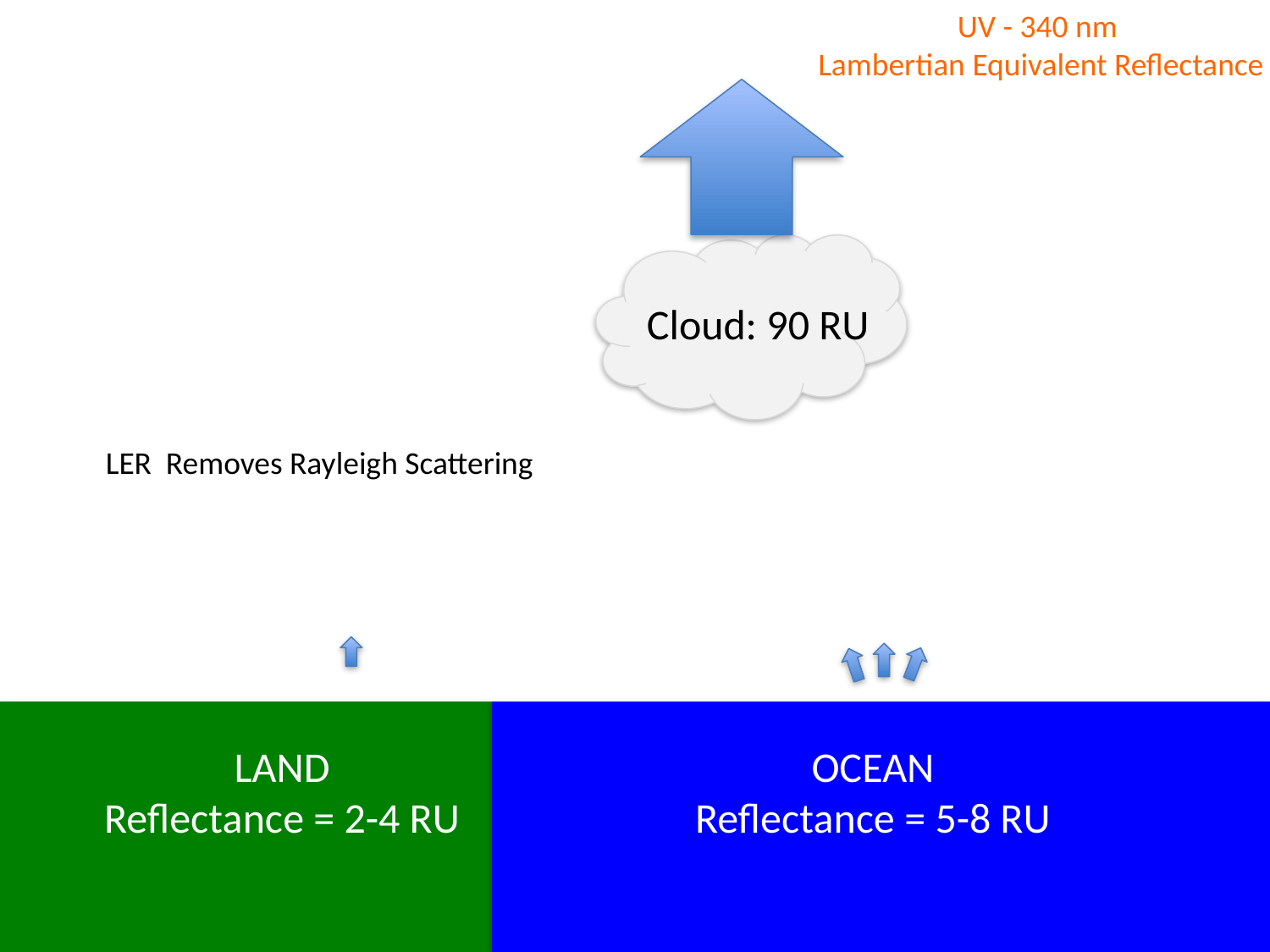

UV - 340 nm
Lambertian Equivalent Reflectance

Cloud: 90 RU
LER  Removes Rayleigh Scattering

LAND
Reflectance = 2-4 RU
OCEAN
Reflectance = 5-8 RU